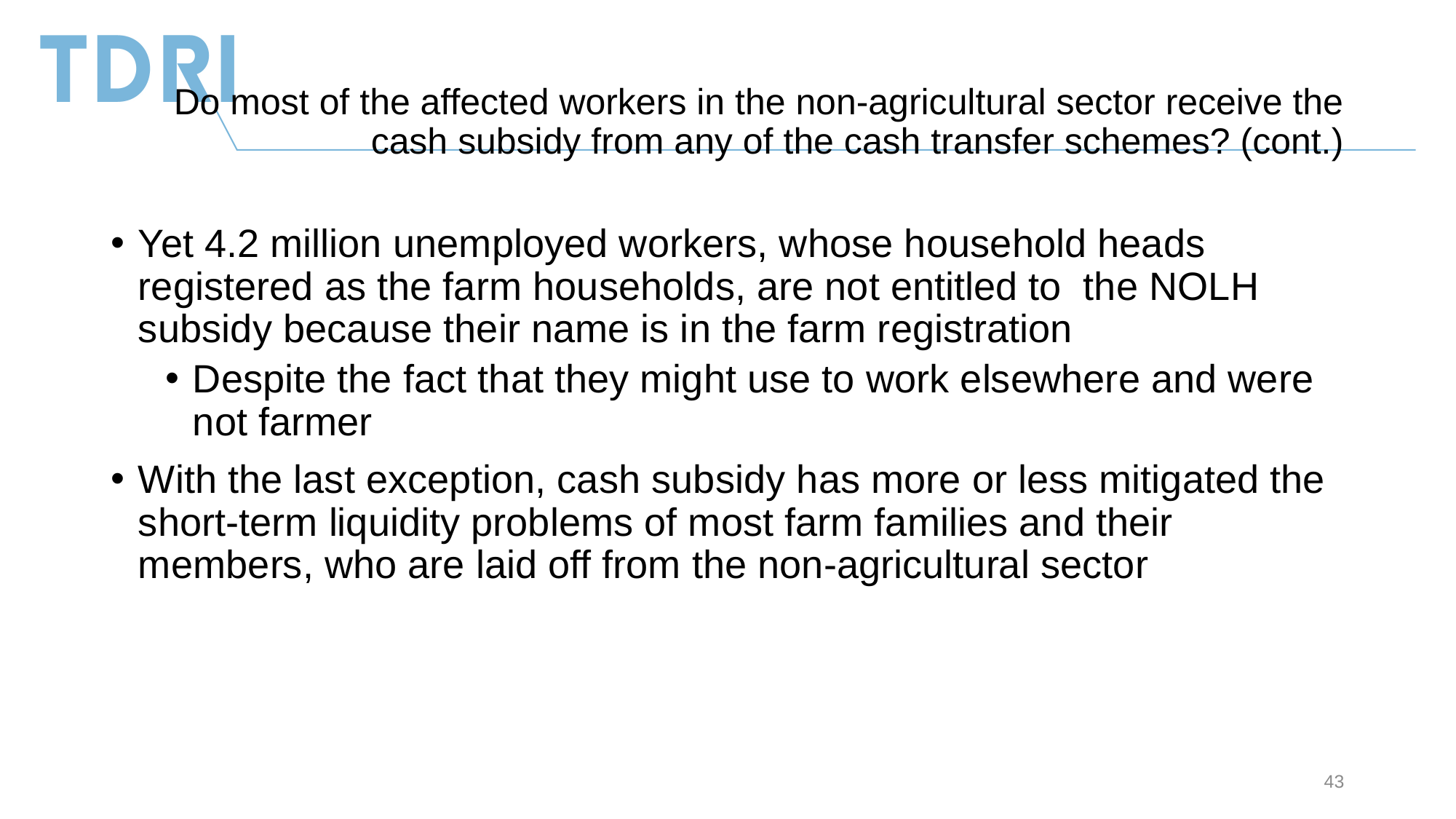

# Do most of the affected workers in the non-agricultural sector receive the cash subsidy from any of the cash transfer schemes? (cont.)
Yet 4.2 million unemployed workers, whose household heads registered as the farm households, are not entitled to  the NOLH subsidy because their name is in the farm registration
Despite the fact that they might use to work elsewhere and were not farmer
With the last exception, cash subsidy has more or less mitigated the short-term liquidity problems of most farm families and their members, who are laid off from the non-agricultural sector

43